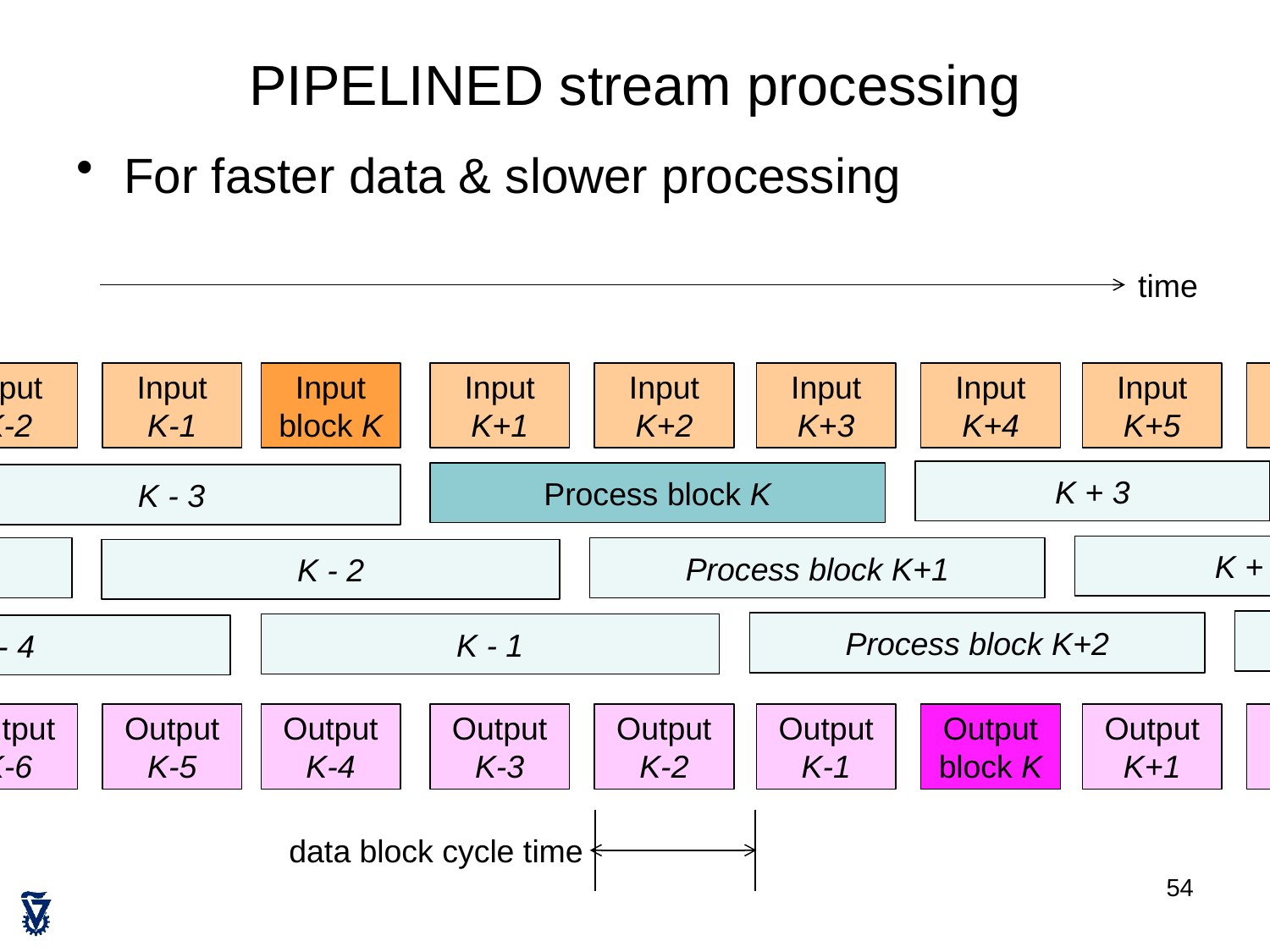

# PIPELINED stream processing
For faster data & slower processing
time
Input
K+3
Input
K+4
Input
K+5
Input
K+6
Input
K-2
Input
K-1
Input
block K
Input
K+1
Input
K+2
K + 3
Process block K
K - 3
K + 4
Process block K+1
K - 5
K - 2
K + 5
Process block K+2
K - 1
K - 4
Output
K-1
Output
block K
Output
K+1
Output
K+2
Output
K-6
Output
K-5
Output
K-4
Output
K-3
Output
K-2
data block cycle time
54